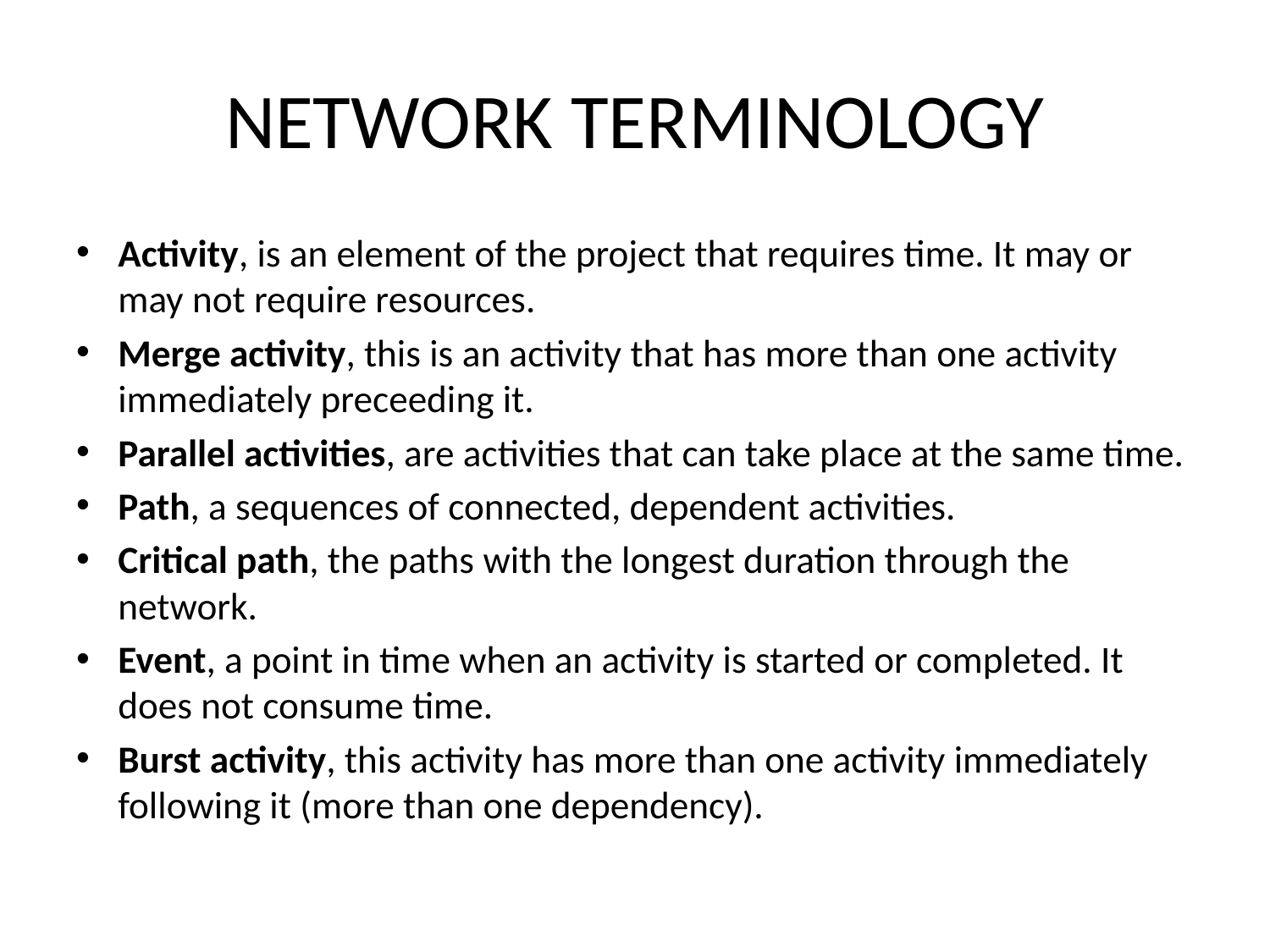

# NETWORK TERMINOLOGY
Activity, is an element of the project that requires time. It may or may not require resources.
Merge activity, this is an activity that has more than one activity immediately preceeding it.
Parallel activities, are activities that can take place at the same time.
Path, a sequences of connected, dependent activities.
Critical path, the paths with the longest duration through the network.
Event, a point in time when an activity is started or completed. It does not consume time.
Burst activity, this activity has more than one activity immediately following it (more than one dependency).